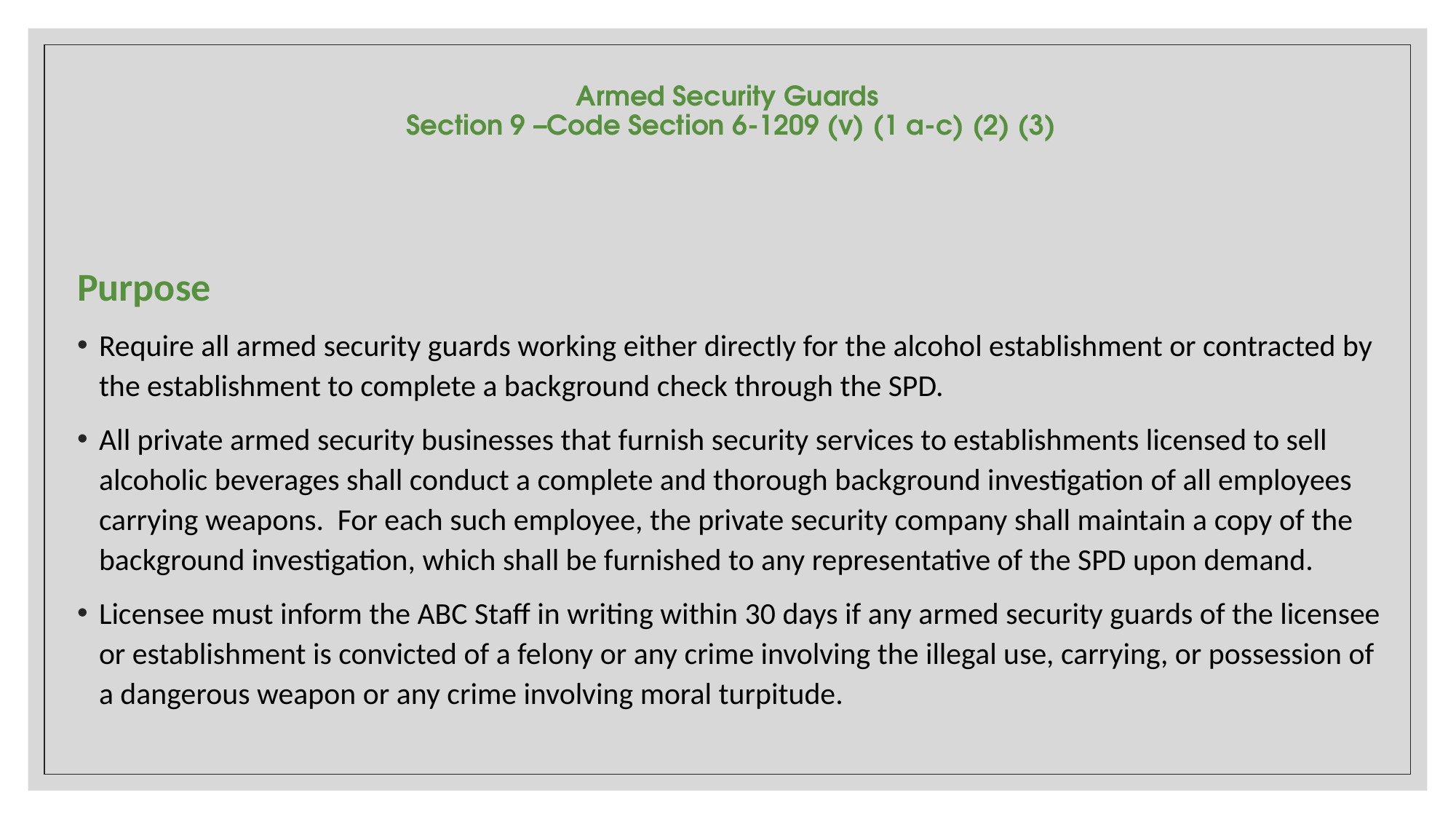

# Armed Security Guards Section 9 –Code Section 6-1209 (v) (1 a-c) (2) (3)
Purpose
Require all armed security guards working either directly for the alcohol establishment or contracted by the establishment to complete a background check through the SPD.
All private armed security businesses that furnish security services to establishments licensed to sell alcoholic beverages shall conduct a complete and thorough background investigation of all employees carrying weapons.  For each such employee, the private security company shall maintain a copy of the background investigation, which shall be furnished to any representative of the SPD upon demand.
Licensee must inform the ABC Staff in writing within 30 days if any armed security guards of the licensee or establishment is convicted of a felony or any crime involving the illegal use, carrying, or possession of a dangerous weapon or any crime involving moral turpitude.